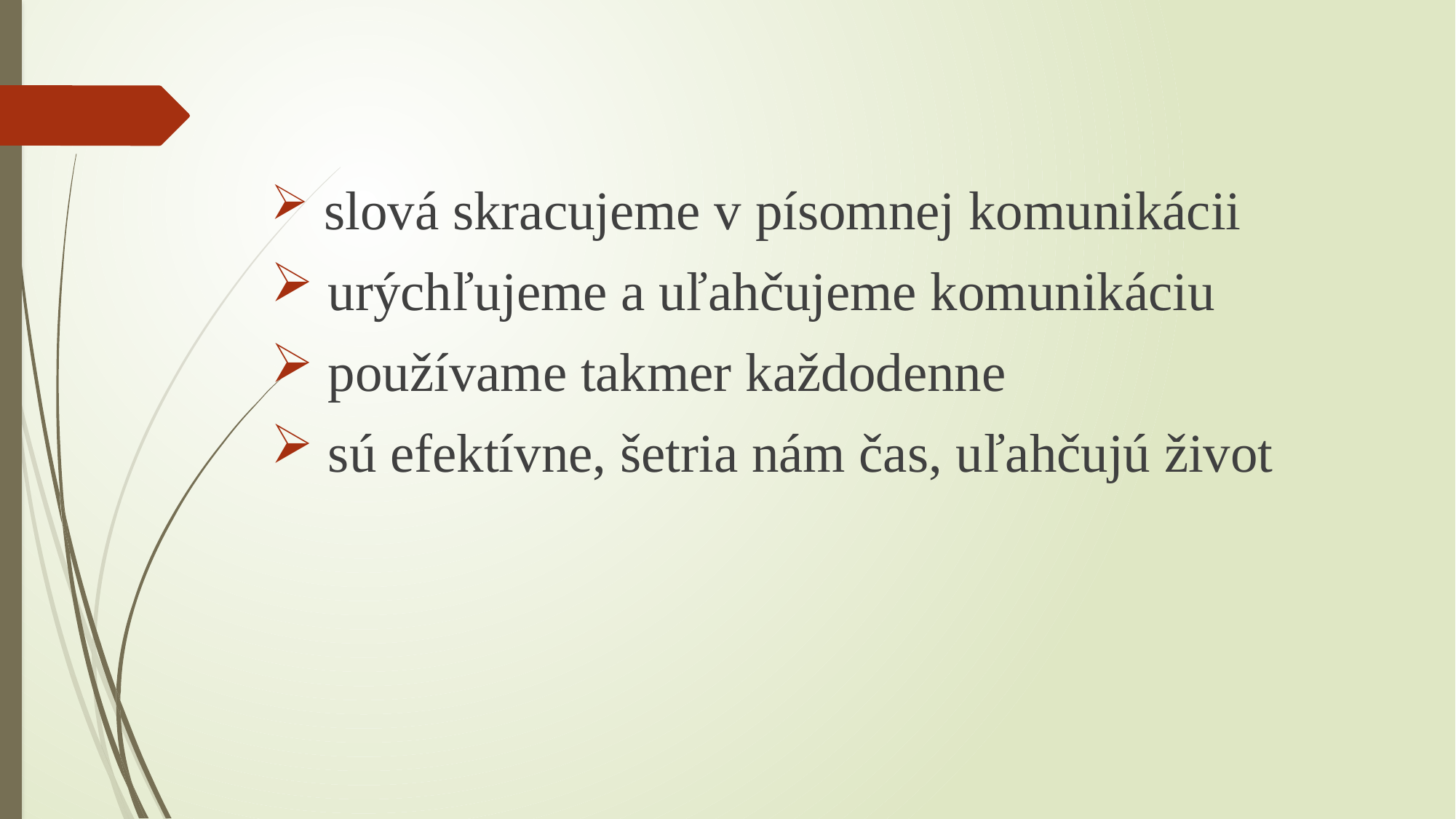

slová skracujeme v písomnej komunikácii
 urýchľujeme a uľahčujeme komunikáciu
 používame takmer každodenne
 sú efektívne, šetria nám čas, uľahčujú život